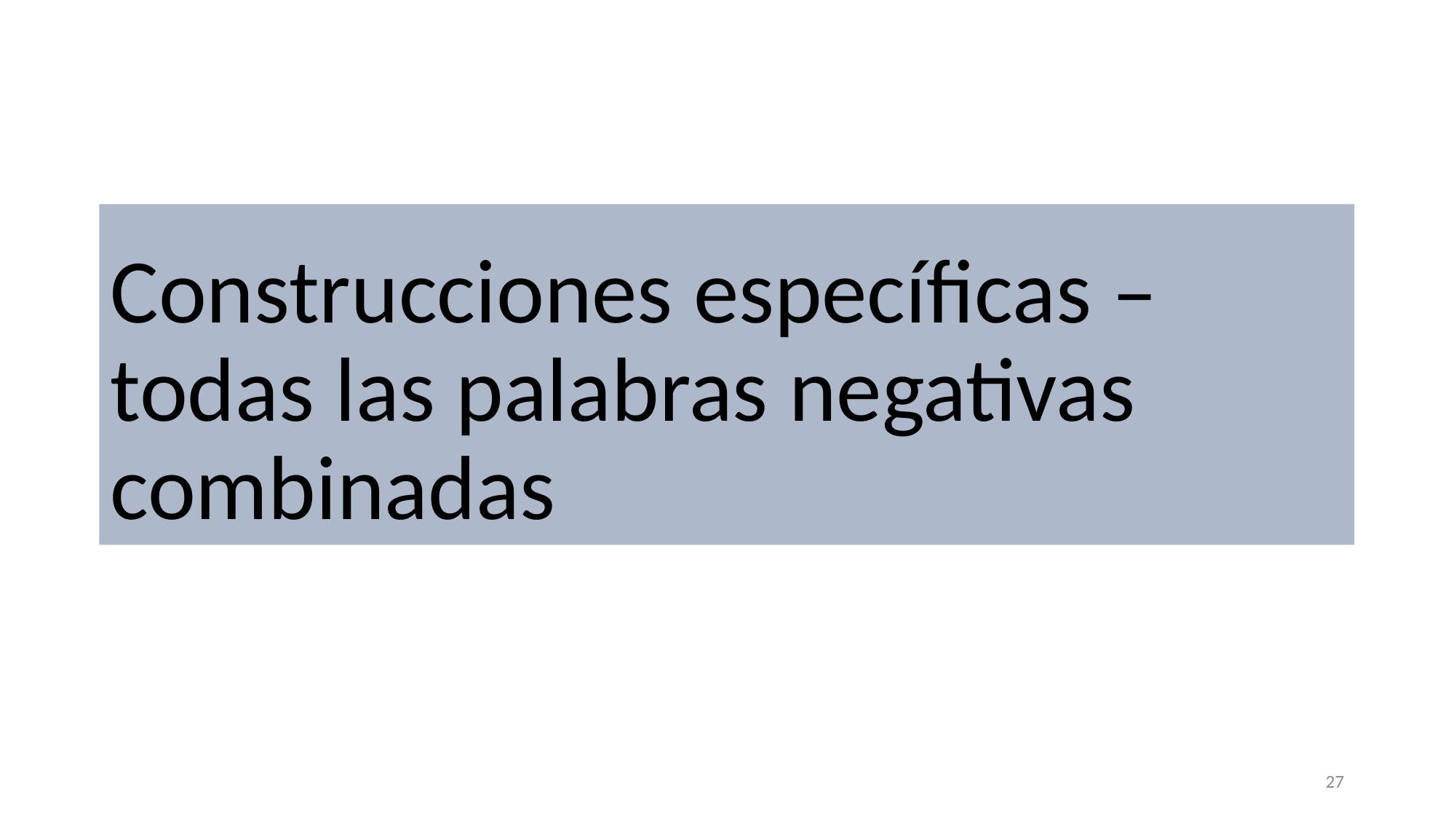

# Construcciones específicas – todas las palabras negativas combinadas

27